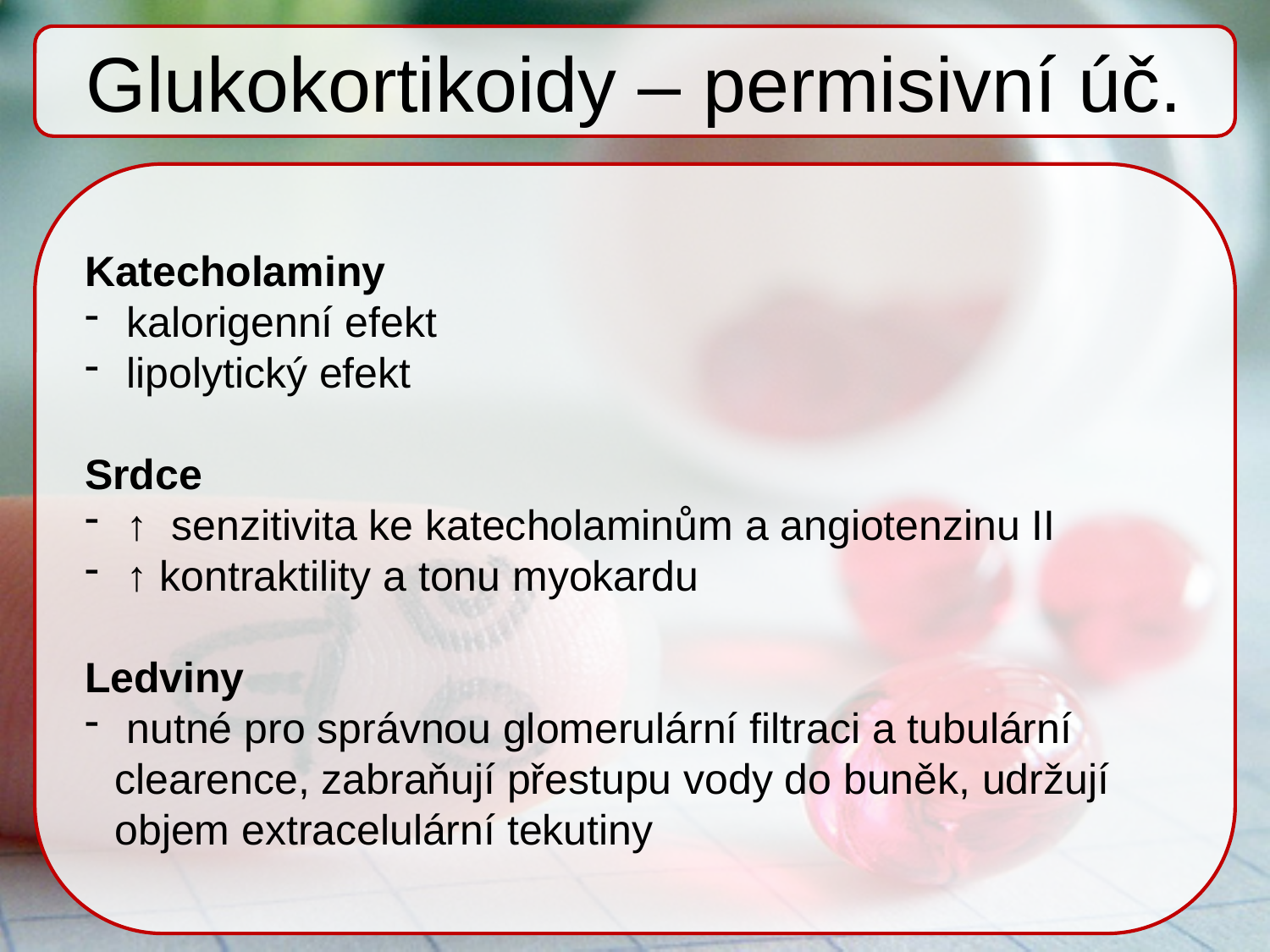

Glukokortikoidy – permisivní úč.
Katecholaminy
 kalorigenní efekt
 lipolytický efekt

Srdce
 ↑  senzitivita ke katecholaminům a angiotenzinu II
 ↑ kontraktility a tonu myokardu

Ledviny
 nutné pro správnou glomerulární filtraci a tubulární clearence, zabraňují přestupu vody do buněk, udržují objem extracelulární tekutiny